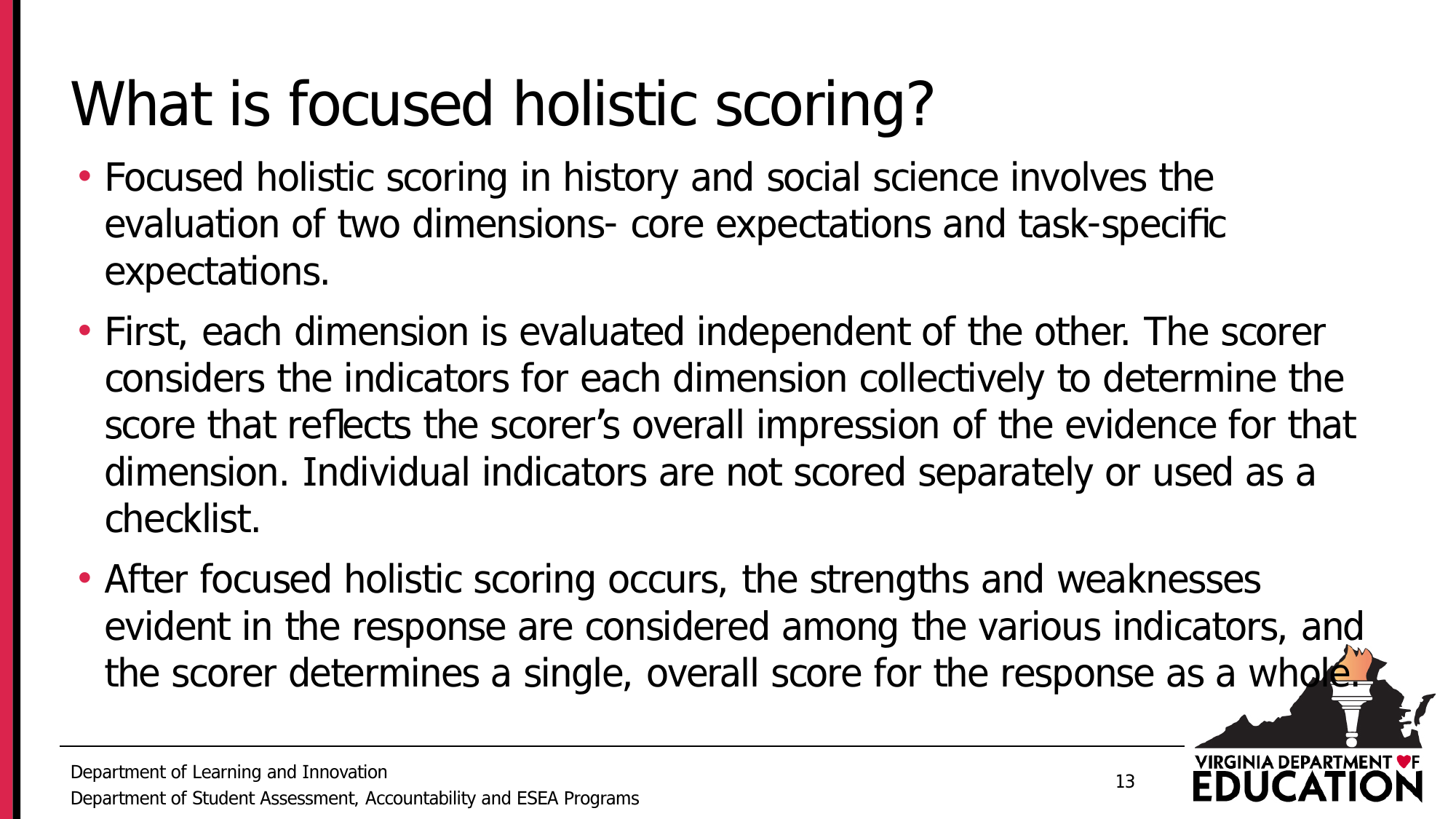

# What is focused holistic scoring?
Focused holistic scoring in history and social science involves the evaluation of two dimensions- core expectations and task-specific expectations.
First, each dimension is evaluated independent of the other. The scorer considers the indicators for each dimension collectively to determine the score that reflects the scorer’s overall impression of the evidence for that dimension. Individual indicators are not scored separately or used as a checklist.
After focused holistic scoring occurs, the strengths and weaknesses evident in the response are considered among the various indicators, and the scorer determines a single, overall score for the response as a whole.
13